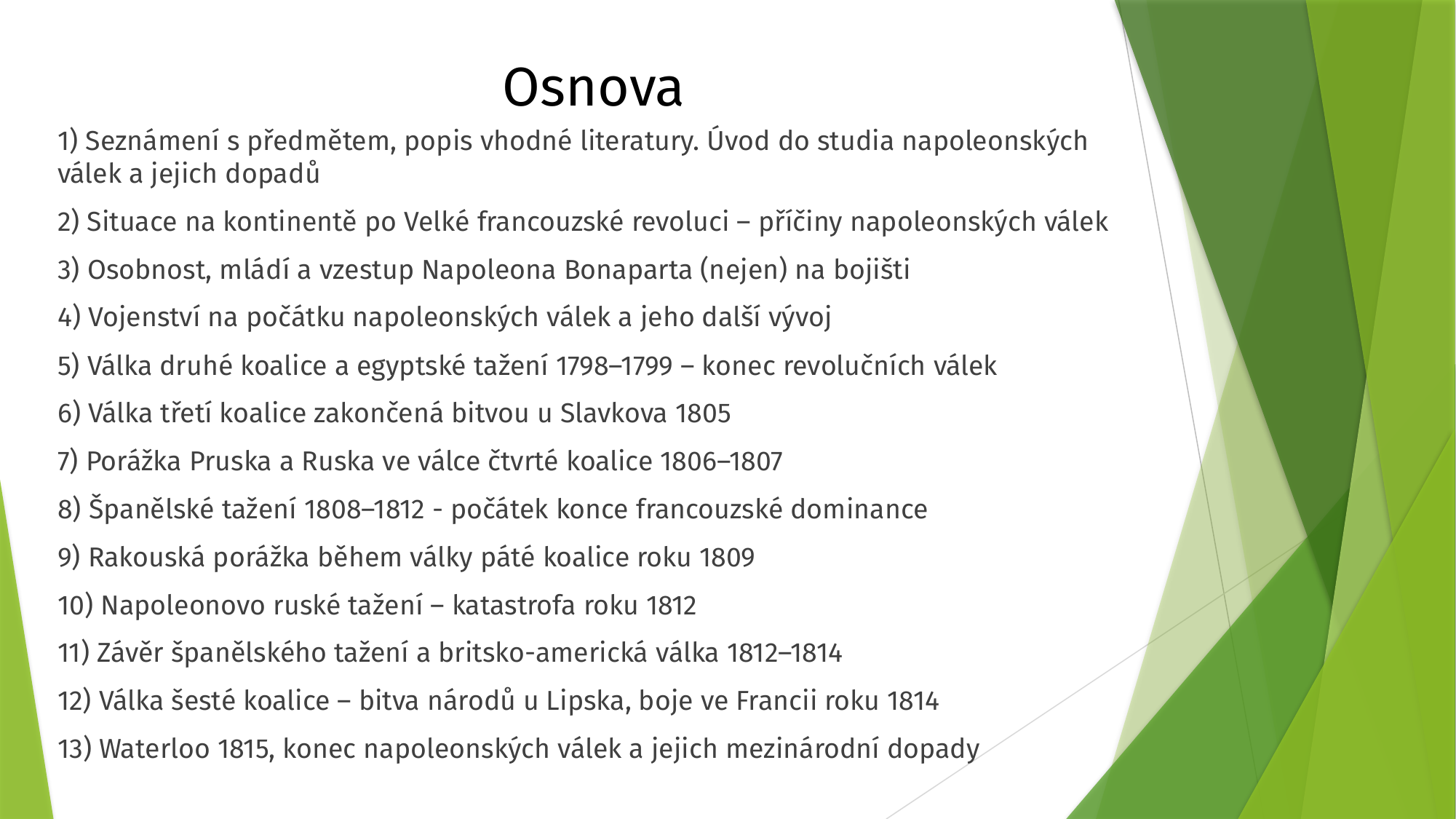

# Osnova
1) Seznámení s předmětem, popis vhodné literatury. Úvod do studia napoleonských válek a jejich dopadů
2) Situace na kontinentě po Velké francouzské revoluci – příčiny napoleonských válek
3) Osobnost, mládí a vzestup Napoleona Bonaparta (nejen) na bojišti
4) Vojenství na počátku napoleonských válek a jeho další vývoj
5) Válka druhé koalice a egyptské tažení 1798–1799 – konec revolučních válek
6) Válka třetí koalice zakončená bitvou u Slavkova 1805
7) Porážka Pruska a Ruska ve válce čtvrté koalice 1806–1807
8) Španělské tažení 1808–1812 - počátek konce francouzské dominance
9) Rakouská porážka během války páté koalice roku 1809
10) Napoleonovo ruské tažení – katastrofa roku 1812
11) Závěr španělského tažení a britsko-americká válka 1812–1814
12) Válka šesté koalice – bitva národů u Lipska, boje ve Francii roku 1814
13) Waterloo 1815, konec napoleonských válek a jejich mezinárodní dopady